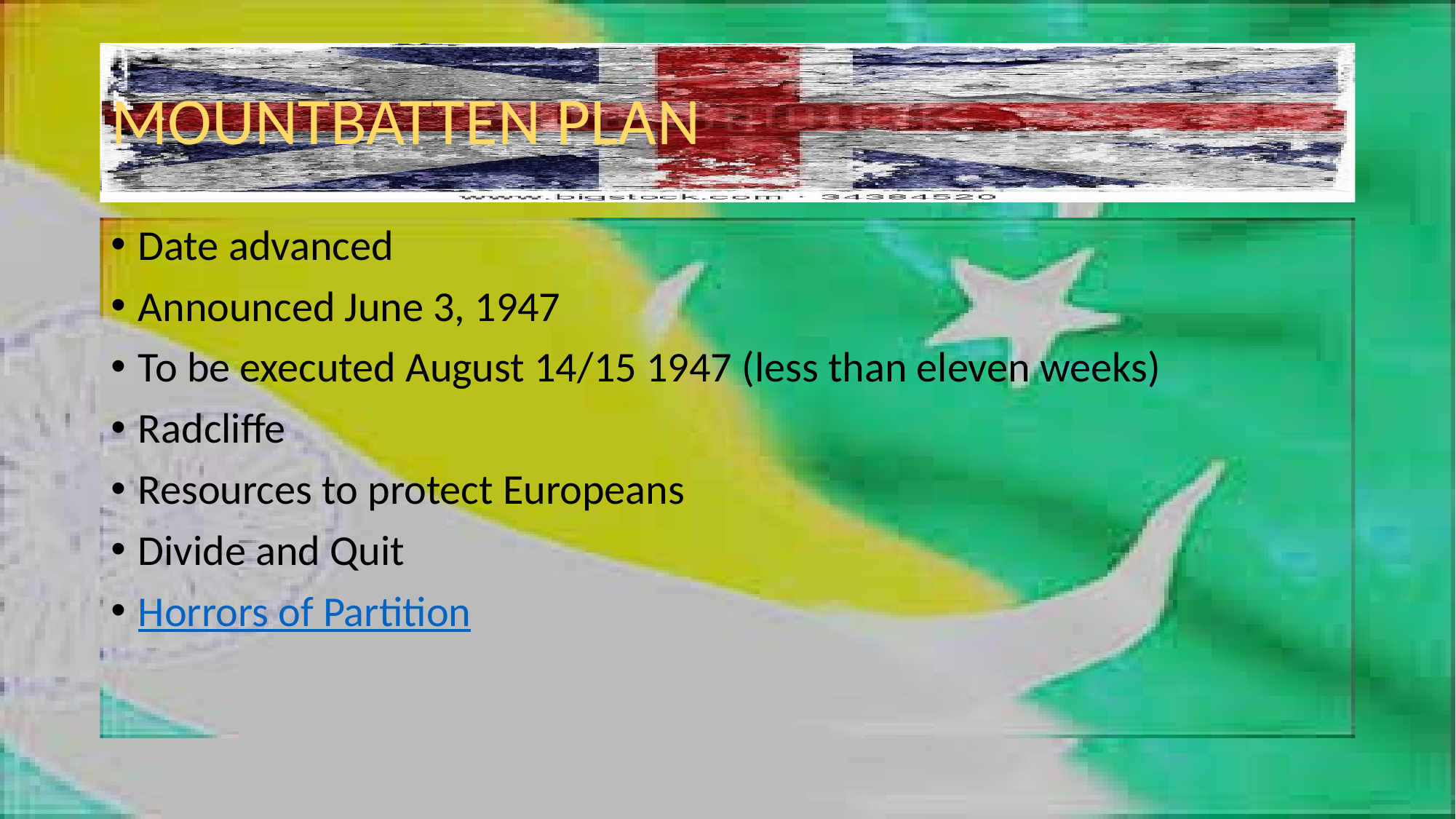

# MOUNTBATTEN PLAN
Date advanced
Announced June 3, 1947
To be executed August 14/15 1947 (less than eleven weeks)
Radcliffe
Resources to protect Europeans
Divide and Quit
Horrors of Partition